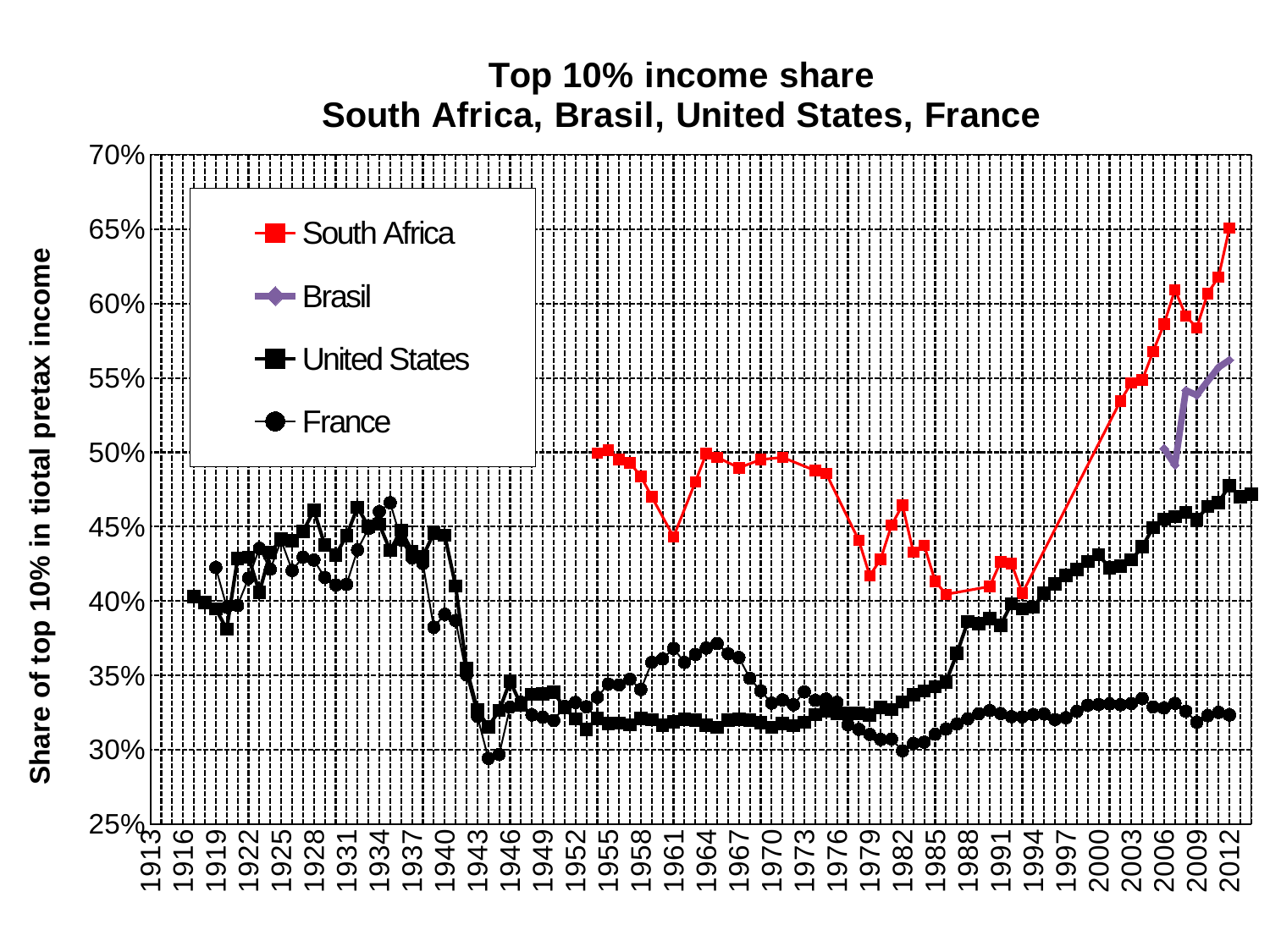

### Chart: Top 10% income share
South Africa, Brasil, United States, France

| Category |  |  |  |  |
|---|---|---|---|---|
| 1913 | None | None | None | None |
| 1914 | None | None | None | None |
| 1915 | None | None | None | None |
| 1916 | None | None | None | None |
| 1917 | None | None | 0.40287041875222607 | None |
| 1918 | None | None | 0.399037275120226 | None |
| 1919 | None | None | 0.3948132401533933 | 0.42249849587480326 |
| 1920 | None | None | 0.381003874377693 | 0.3959427480339285 |
| 1921 | None | None | 0.42859726639973694 | 0.3969870200852226 |
| 1922 | None | None | 0.4294855342765128 | 0.4153993657361252 |
| 1923 | None | None | 0.4058955206978604 | 0.43539070802215213 |
| 1924 | None | None | 0.4326391465539683 | 0.42138599238133045 |
| 1925 | None | None | 0.44166809347302 | 0.4407020318148203 |
| 1926 | None | None | 0.44068985279853873 | 0.42060637976235177 |
| 1927 | None | None | 0.44665733319579376 | 0.42950854670407435 |
| 1928 | None | None | 0.46093182150666606 | 0.4275319305198163 |
| 1929 | None | None | 0.4375840360346914 | 0.4158627457033844 |
| 1930 | None | None | 0.43073474553390645 | 0.41081592274227197 |
| 1931 | None | None | 0.4440499383968528 | 0.4111927977729205 |
| 1932 | None | None | 0.46300525871050513 | 0.4343537522822337 |
| 1933 | None | None | 0.4502642950570353 | 0.44871425830951245 |
| 1934 | None | None | 0.45155076643858927 | 0.4600712585356657 |
| 1935 | None | None | 0.4339298727276858 | 0.46606008918790465 |
| 1936 | None | None | 0.44772366982564055 | 0.44098798667461603 |
| 1937 | None | None | 0.43347879853345334 | 0.4289927727928185 |
| 1938 | None | None | 0.43000890492514154 | 0.4252381443137849 |
| 1939 | None | None | 0.44568898172963595 | 0.3823696648130684 |
| 1940 | None | None | 0.4442663750474314 | 0.3910715766128099 |
| 1941 | None | None | 0.41019314576353083 | 0.3869524718114754 |
| 1942 | None | None | 0.354941831193665 | 0.3503726269354486 |
| 1943 | None | None | 0.32669923198876616 | 0.3225648610487742 |
| 1944 | None | None | 0.3154886994922827 | 0.29424963016237854 |
| 1945 | None | None | 0.3264458870620754 | 0.2969962372163753 |
| 1946 | None | None | 0.34616394068930384 | 0.3286851830582427 |
| 1947 | None | None | 0.3301717759343564 | 0.33200927026242927 |
| 1948 | None | None | 0.33720637645202833 | 0.32345445320808713 |
| 1949 | None | None | 0.3376309809519549 | 0.32199476100919644 |
| 1950 | None | None | 0.3387110061039913 | 0.3197470873755288 |
| 1951 | None | None | 0.3281996510167938 | 0.3292833339365928 |
| 1952 | None | None | 0.3207396209757553 | 0.33185626477091396 |
| 1953 | None | None | 0.3138043186835625 | 0.32892938749342454 |
| 1954 | 0.499472436522007 | None | 0.32119310731545325 | 0.33534358029952815 |
| 1955 | 0.5012974613846262 | None | 0.31772074577461357 | 0.34420014519609354 |
| 1956 | 0.4951741168881311 | None | 0.318060239901845 | 0.3436240297968173 |
| 1957 | 0.49282408884891854 | None | 0.31687309376554557 | 0.3474341427631017 |
| 1958 | 0.4838211102171475 | None | 0.3211226909692761 | 0.3405221955366135 |
| 1959 | 0.47009865643402576 | None | 0.3203328794802497 | 0.35881349720950945 |
| 1960 | None | None | 0.31657437586134013 | 0.3610921412300044 |
| 1961 | 0.4431471321489578 | None | 0.31896211473952646 | 0.36819916903217037 |
| 1962 | None | None | 0.3204382570206105 | 0.358756261678333 |
| 1963 | 0.4800740000000002 | None | 0.32009622322001496 | 0.36406939049433634 |
| 1964 | 0.4991420000000002 | None | 0.31639317887208845 | 0.3683607958216792 |
| 1965 | 0.49666400000000027 | None | 0.315181882926993 | 0.37146049249360263 |
| 1966 | None | None | 0.31981545180751797 | 0.3645553829977984 |
| 1967 | 0.48955200000000026 | None | 0.3204583697364829 | 0.3620643038900403 |
| 1968 | None | None | 0.31982618841599036 | 0.3480445207883629 |
| 1969 | 0.49512400000000023 | None | 0.3182087570512069 | 0.33959197506327554 |
| 1970 | None | None | 0.31513659945349526 | 0.3314028806855455 |
| 1971 | 0.49660800000000027 | None | 0.31753884586626685 | 0.3335129858203273 |
| 1972 | None | None | 0.31623366972075406 | 0.33030805816086933 |
| 1973 | None | None | 0.3185361200480379 | 0.3389535017808882 |
| 1974 | 0.48769000000000007 | None | 0.323595875272462 | 0.333253249353565 |
| 1975 | 0.4857860000000002 | None | 0.3262110324065668 | 0.334112486068704 |
| 1976 | None | None | 0.324176637803734 | 0.33189502220934997 |
| 1977 | None | None | 0.32434785235141866 | 0.31681198019990536 |
| 1978 | 0.44070600000000004 | None | 0.3244034556930343 | 0.31377664495458857 |
| 1979 | 0.4169900000000001 | None | 0.32345607896148204 | 0.31033900914610385 |
| 1980 | 0.42816200000000026 | None | 0.3286550542516358 | 0.30694545027151865 |
| 1981 | 0.4509680000000002 | None | 0.32717331712909287 | 0.3073251328670116 |
| 1982 | 0.4644220000000002 | None | 0.33218018943864863 | 0.29933451936148353 |
| 1983 | 0.43288000000000043 | None | 0.33691388139433376 | 0.30432039640035347 |
| 1984 | 0.43736000000000036 | None | 0.3394717666812489 | 0.30515305812530674 |
| 1985 | 0.413266 | None | 0.3425176947331102 | 0.3104621173017961 |
| 1986 | 0.40453000000000006 | None | 0.3456857883327912 | 0.31394006776625266 |
| 1987 | None | None | 0.3648288241102863 | 0.31727751308867747 |
| 1988 | None | None | 0.38626673931240707 | 0.32088306480022455 |
| 1989 | None | None | 0.38470729689858546 | 0.32418924289368983 |
| 1990 | 0.409752 | None | 0.3883684558983379 | 0.3263853952454701 |
| 1991 | 0.426244 | None | 0.38380981251828084 | 0.3243999213311165 |
| 1992 | 0.4251800000000002 | None | 0.39817900537735823 | 0.3223055204085219 |
| 1993 | 0.40524400000000005 | None | 0.39481689855076235 | 0.32217052116459394 |
| 1994 | None | None | 0.3959685197850615 | 0.3236651269509363 |
| 1995 | None | None | 0.4054000000000002 | 0.3240616546365072 |
| 1996 | None | None | 0.4116 | 0.32038830288707726 |
| 1997 | None | None | 0.41730000000000017 | 0.3216629803591653 |
| 1998 | None | None | 0.4212 | 0.3259139914370696 |
| 1999 | None | None | 0.4267 | 0.3299972877571755 |
| 2000 | None | None | 0.4311000000000002 | 0.33048545633967846 |
| 2001 | None | None | 0.4223000000000002 | 0.3309375664936691 |
| 2002 | 0.5345208298041365 | None | 0.42364 | 0.3303269187709722 |
| 2003 | 0.5466792150725189 | None | 0.4276200000000002 | 0.331146805675171 |
| 2004 | 0.5485265433196065 | None | 0.43643000000000026 | 0.3345473884972099 |
| 2005 | 0.567783100287385 | None | 0.44939 | 0.3288621055966636 |
| 2006 | 0.5860529397263345 | 0.5025436699449997 | 0.4549800000000002 | 0.32808773764748456 |
| 2007 | 0.6093116155716 | 0.4915294204690002 | 0.45666 | 0.33123098425077296 |
| 2008 | 0.5916718461045856 | 0.5416419335710009 | 0.45963000000000004 | 0.326004141949445 |
| 2009 | 0.5836156633991376 | 0.5383954545280009 | 0.4546800000000001 | 0.3185843819991146 |
| 2010 | 0.606739977047477 | None | 0.46352000000000027 | 0.3229447716170866 |
| 2011 | 0.6177981562312512 | 0.557096352856 | 0.46630000000000027 | 0.3251516711245555 |
| 2012 | 0.6508289066655846 | 0.5620328303550004 | 0.47759 | 0.32340358902458727 |
| 2013 | None | None | 0.4701200000000002 | None |
| 2014 | None | None | 0.47187000000000023 | None |